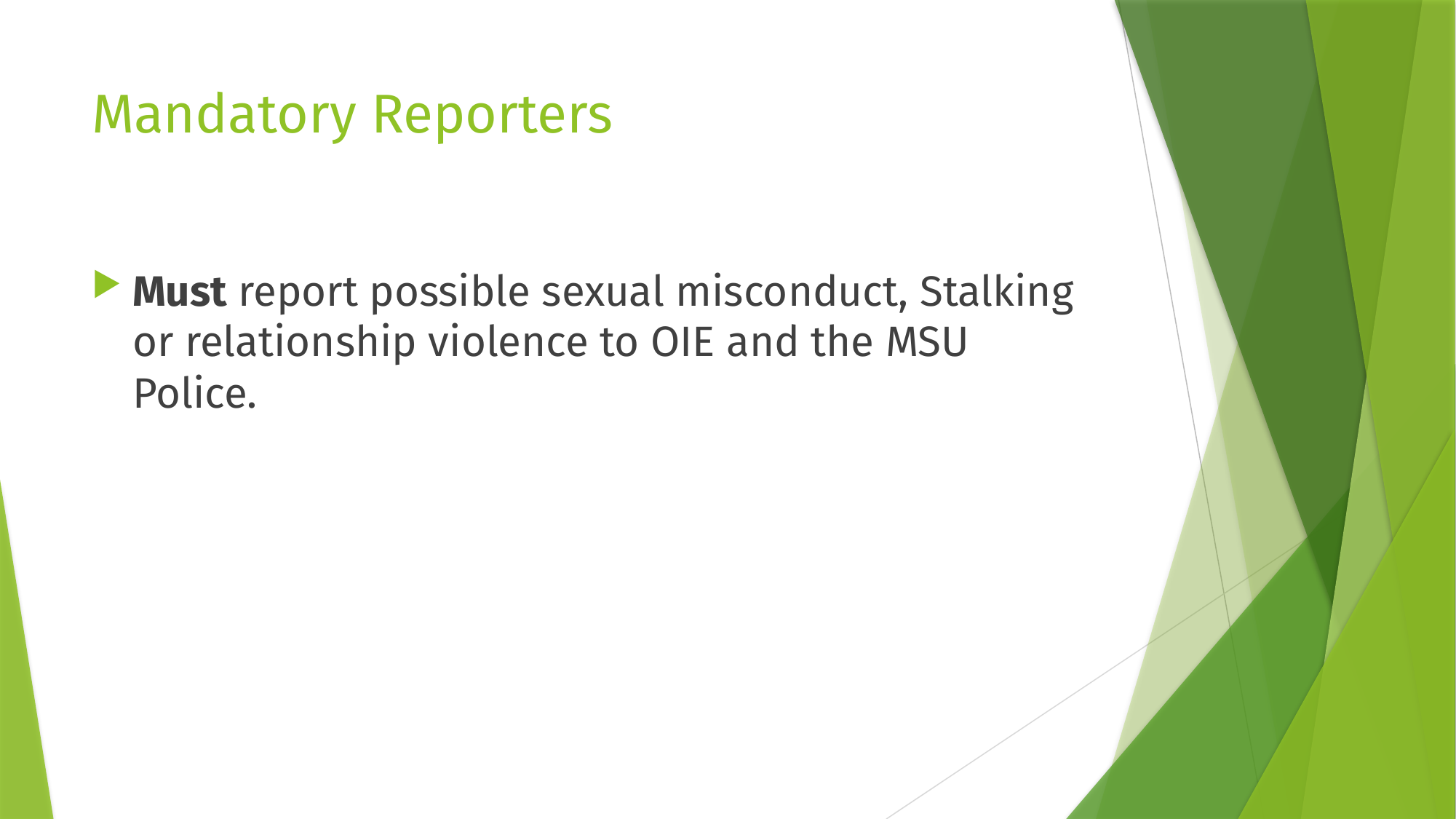

# Mandatory Reporters
Must report possible sexual misconduct, Stalking or relationship violence to OIE and the MSU Police.